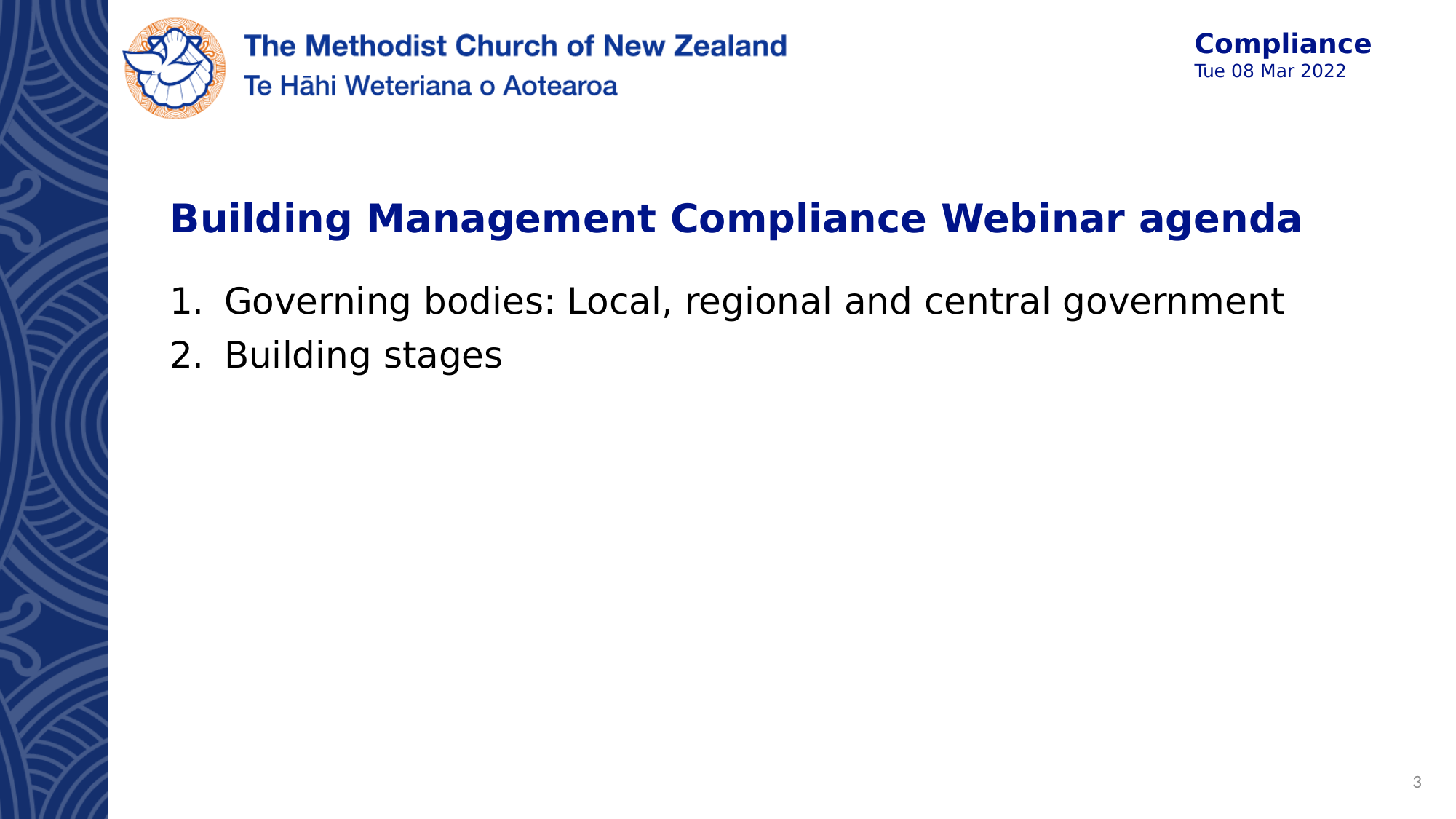

# Building Management Compliance Webinar agenda
Governing bodies: Local, regional and central government
Building stages
3